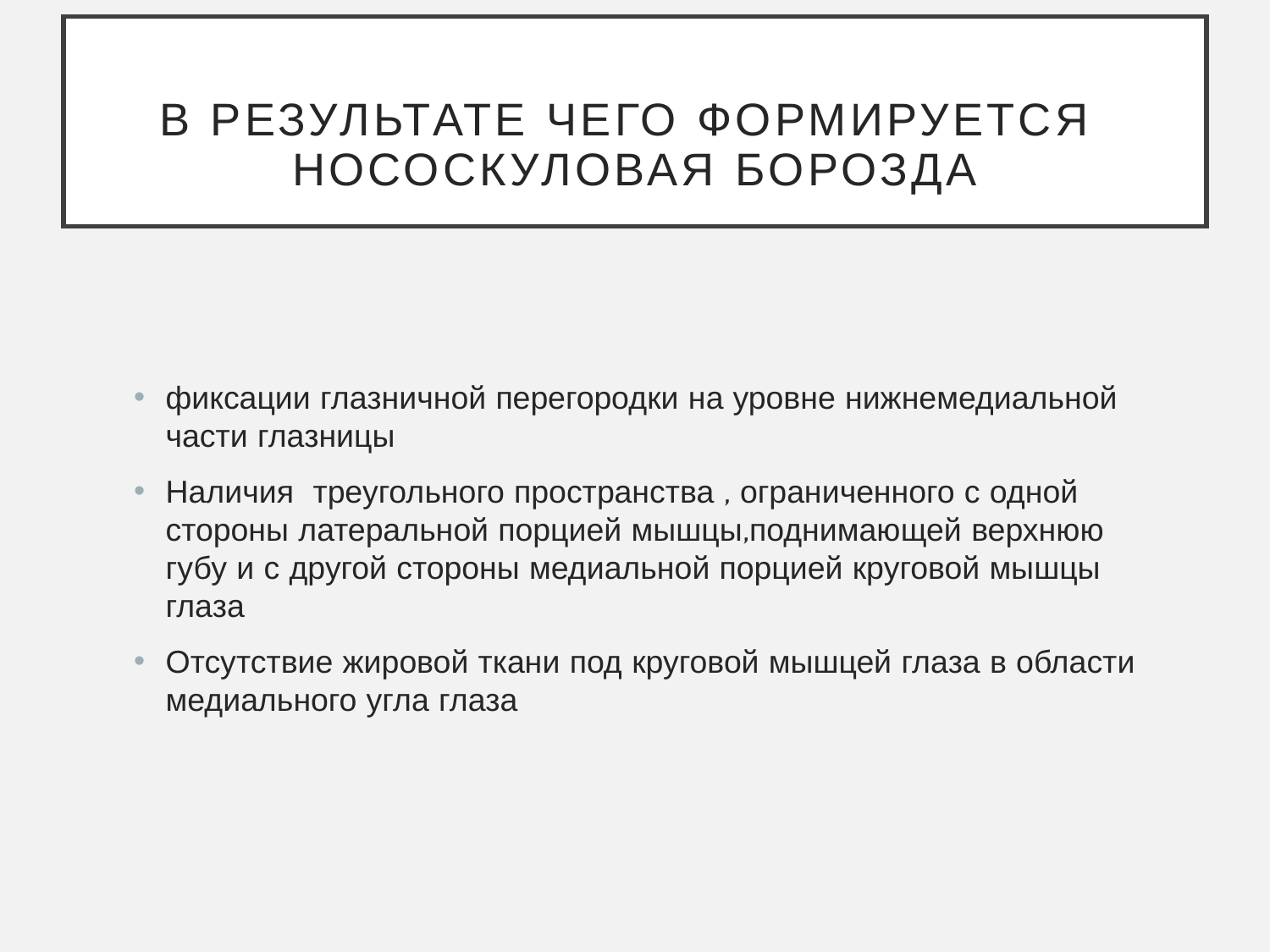

# в результате чего формируется  нососкуловая борозда
фиксации глазничной перегородки на уровне нижнемедиальной части глазницы
Наличия  треугольного пространства , ограниченного с одной стороны латеральной порцией мышцы,поднимающей верхнюю губу и с другой стороны медиальной порцией круговой мышцы глаза
Отсутствие жировой ткани под круговой мышцей глаза в области медиального угла глаза